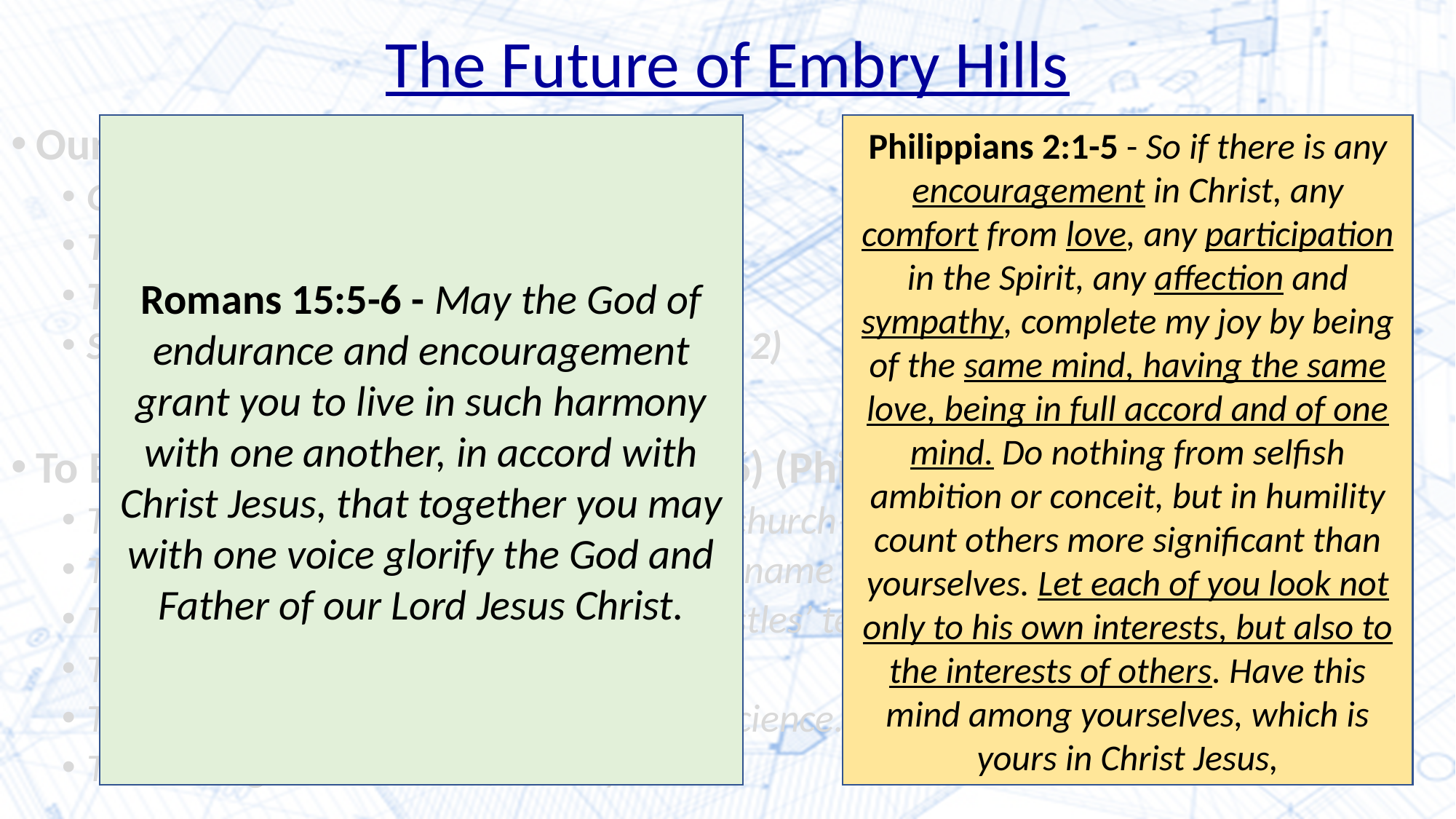

# The Future of Embry Hills
Our Challenge is to
Grow Personally
To Grow Spiritually
To Prepare Members for Future Work
Stay True to “Our First Love” (Revelation 2)

To Be “In One Accord” (Romans 15:5-6) (Philippians 2:1-5)
The leaders look to Jesus as head  of the church—”the chief shepherd.”
The members have been baptized “in the name of Jesus Christ.”
The members are committed to “the apostles’ teaching.”
There is a loving fellowship.
The members respect one another’s conscience.
There is a genuine desire for unity.

Romans 15:5-6 - May the God of endurance and encouragement grant you to live in such harmony with one another, in accord with Christ Jesus, that together you may with one voice glorify the God and Father of our Lord Jesus Christ.
Philippians 2:1-5 - So if there is any encouragement in Christ, any comfort from love, any participation in the Spirit, any affection and sympathy, complete my joy by being of the same mind, having the same love, being in full accord and of one mind. Do nothing from selfish ambition or conceit, but in humility count others more significant than yourselves. Let each of you look not only to his own interests, but also to the interests of others. Have this mind among yourselves, which is yours in Christ Jesus,